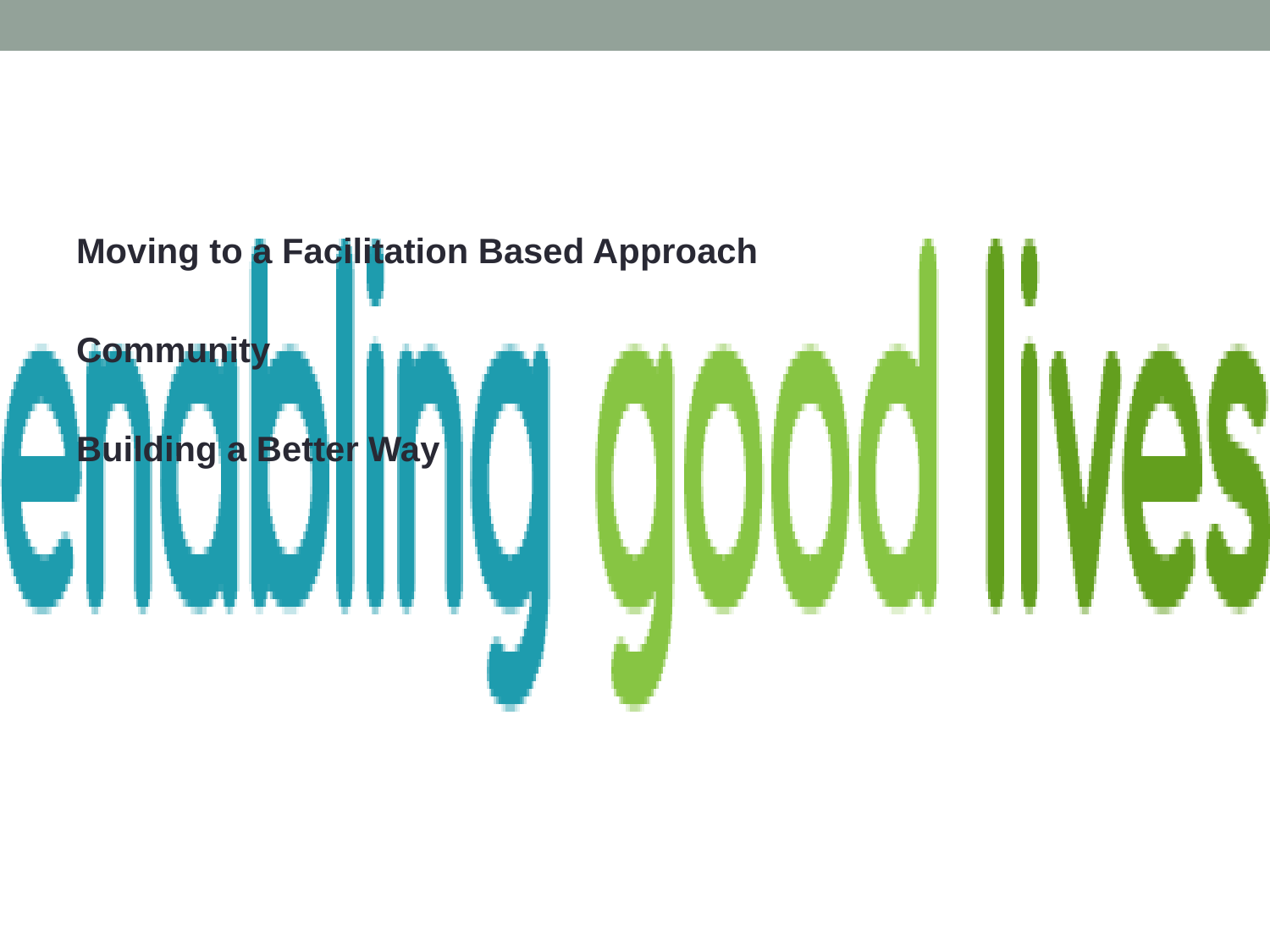

#
Moving to a Facilitation Based Approach

Community

Building a Better Way